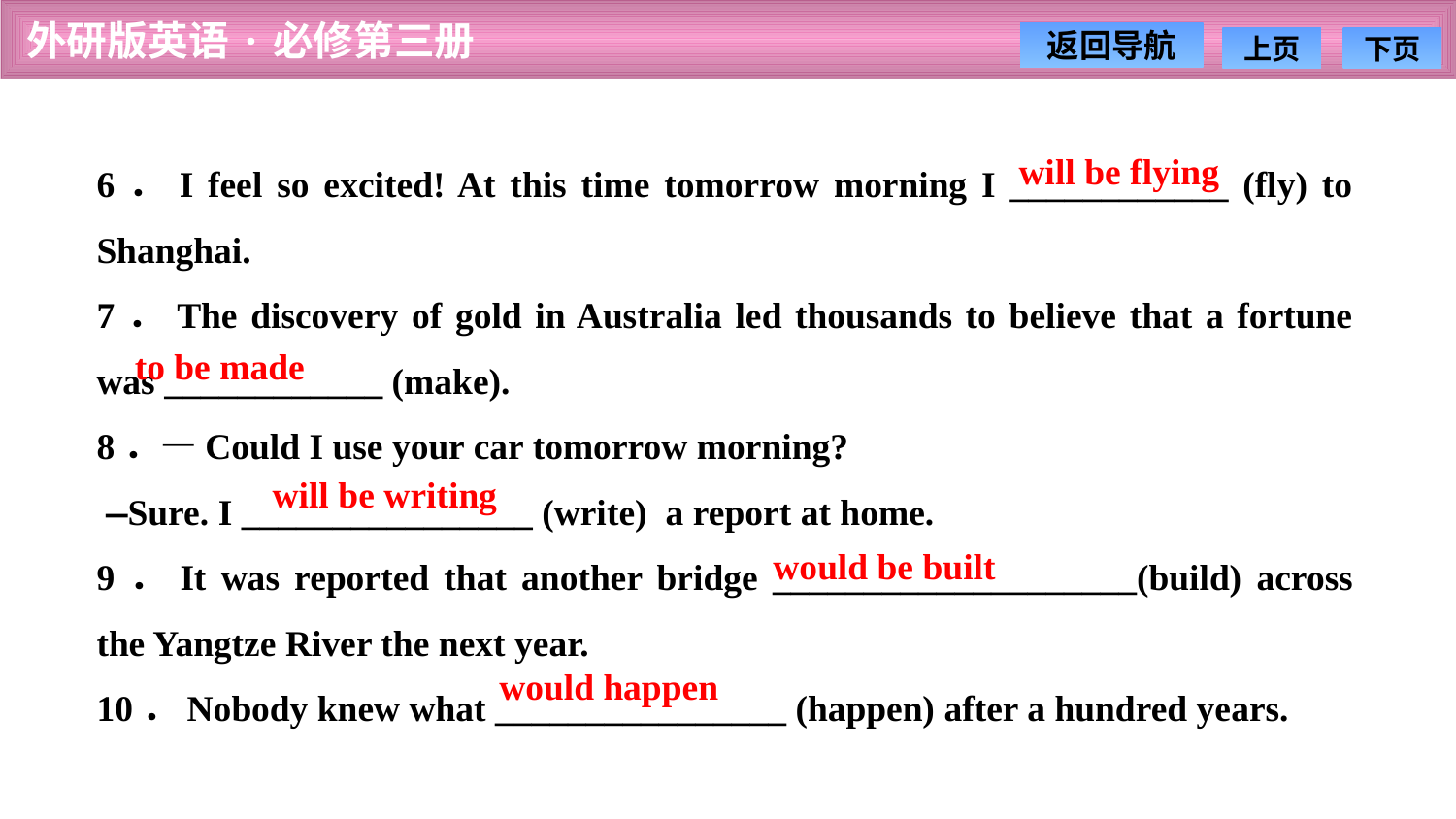

6．I feel so excited! At this time tomorrow morning I ____________ (fly) to Shanghai.
7．The discovery of gold in Australia led thousands to believe that a fortune was ____________ (make).
8．—Could I use your car tomorrow morning?
 —Sure. I ________________ (write)  a report at home.
9．It was reported that another bridge ____________________(build) across the Yangtze River the next year.
10．Nobody knew what ________________ (happen) after a hundred years.
will be flying
to be made
will be writing
would be built
would happen